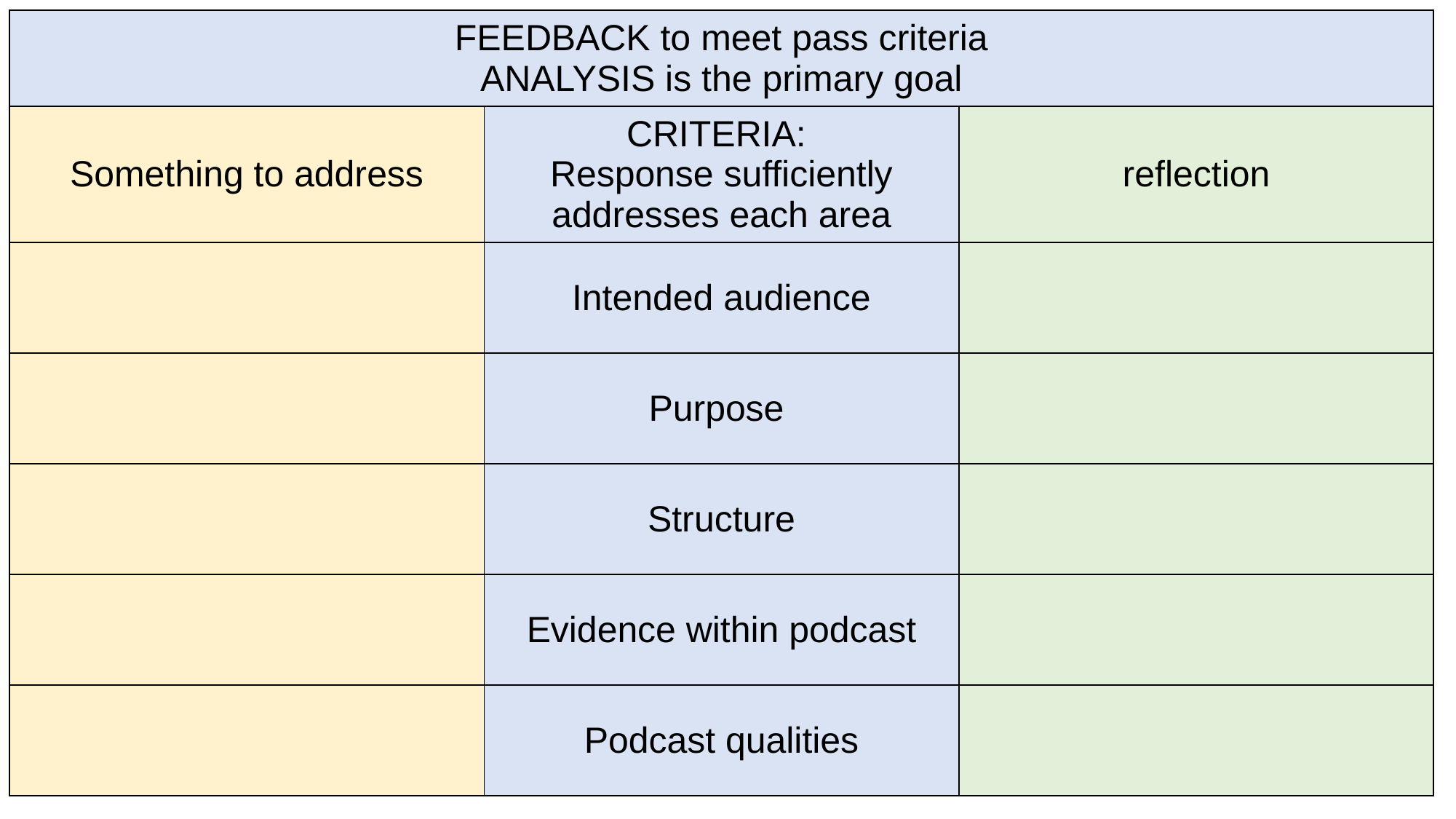

| FEEDBACK to meet pass criteria ANALYSIS is the primary goal |  |  |
| --- | --- | --- |
| Something to address | CRITERIA:  Response sufficiently addresses each area | reflection |
|  | Intended audience |  |
|  | Purpose |  |
|  | Structure |  |
|  | Evidence within podcast |  |
|  | Podcast qualities |  |